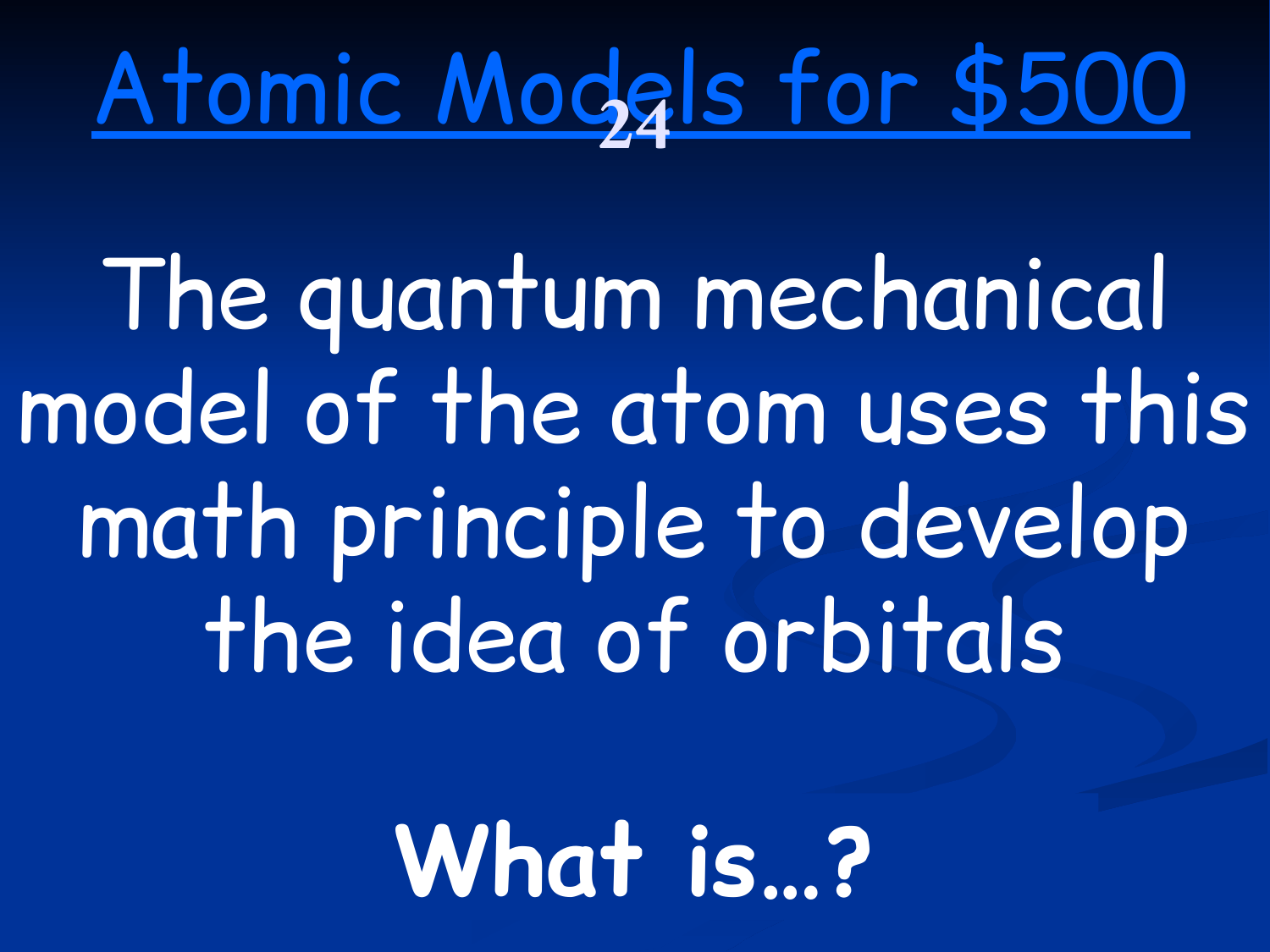

24
Atomic Models for $500
The quantum mechanical model of the atom uses this math principle to develop the idea of orbitals
What is…?